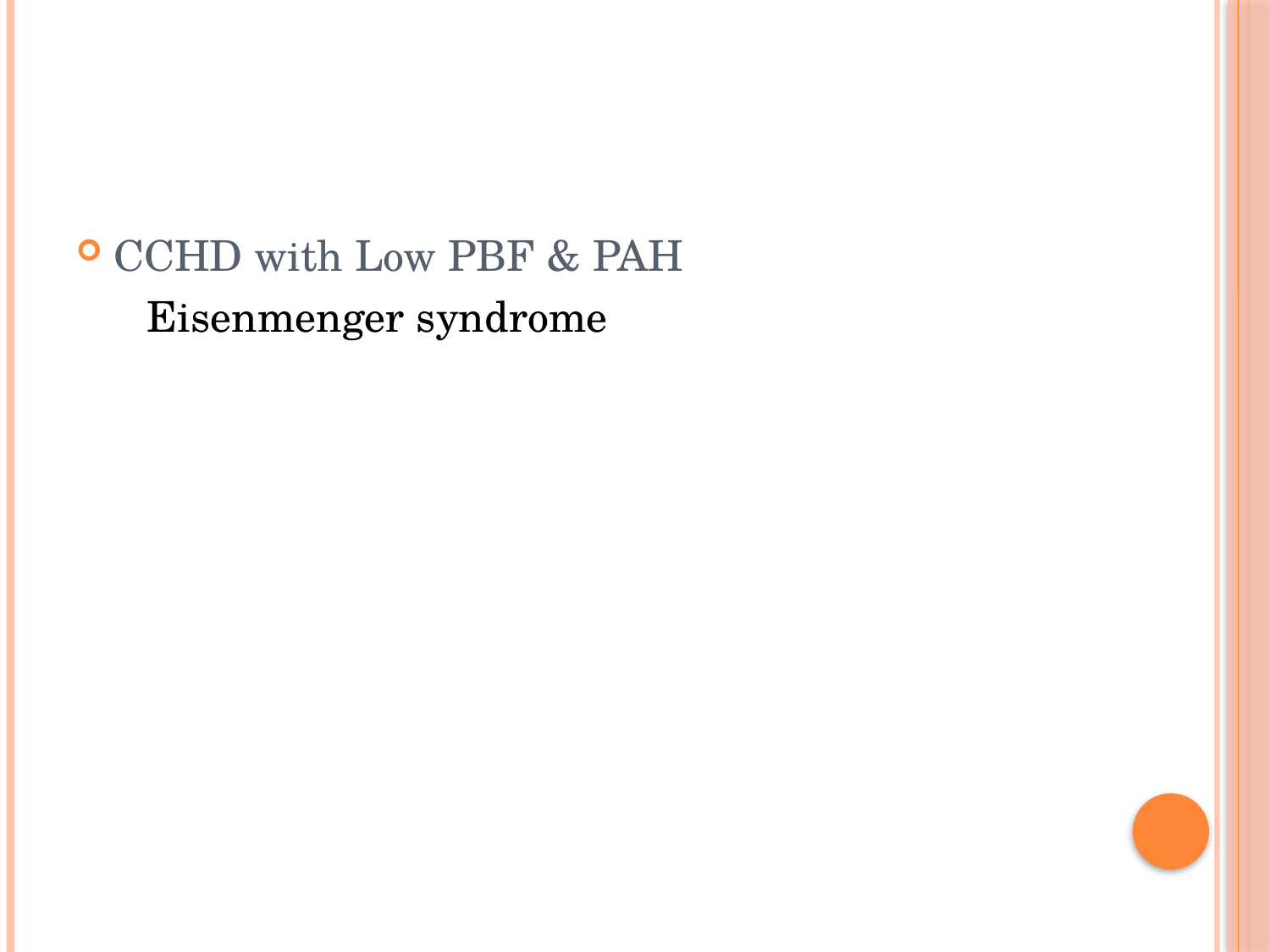

#
CCHD with Low PBF & PAH
      Eisenmenger syndrome